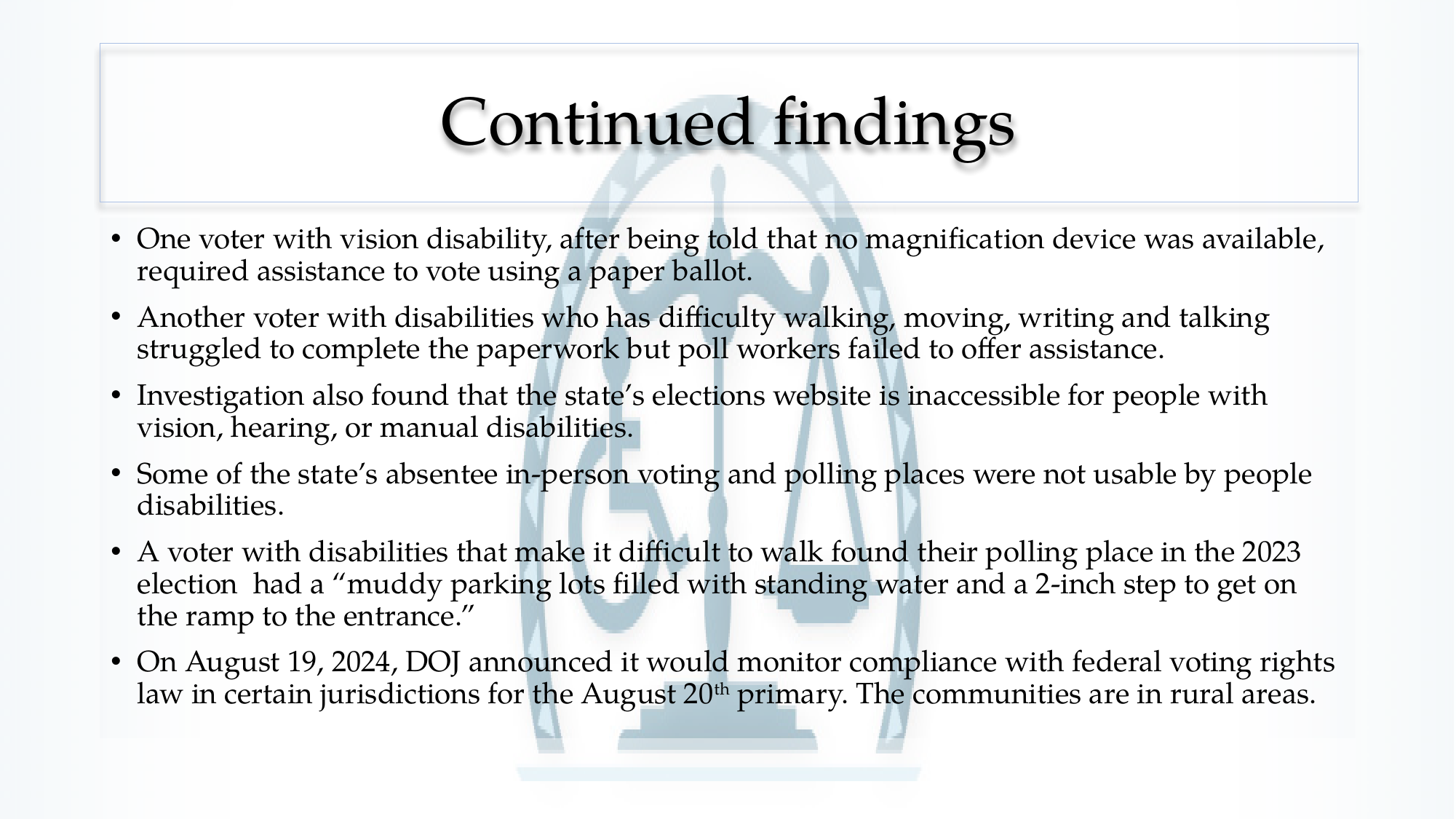

# Continued findings
One voter with vision disability, after being told that no magnification device was available, required assistance to vote using a paper ballot.
Another voter with disabilities who has difficulty walking, moving, writing and talking struggled to complete the paperwork but poll workers failed to offer assistance.
Investigation also found that the state’s elections website is inaccessible for people with vision, hearing, or manual disabilities.
Some of the state’s absentee in-person voting and polling places were not usable by people disabilities.
A voter with disabilities that make it difficult to walk found their polling place in the 2023 election  had a “muddy parking lots filled with standing water and a 2-inch step to get on the ramp to the entrance.”
On August 19, 2024, DOJ announced it would monitor compliance with federal voting rights law in certain jurisdictions for the August 20th primary. The communities are in rural areas.